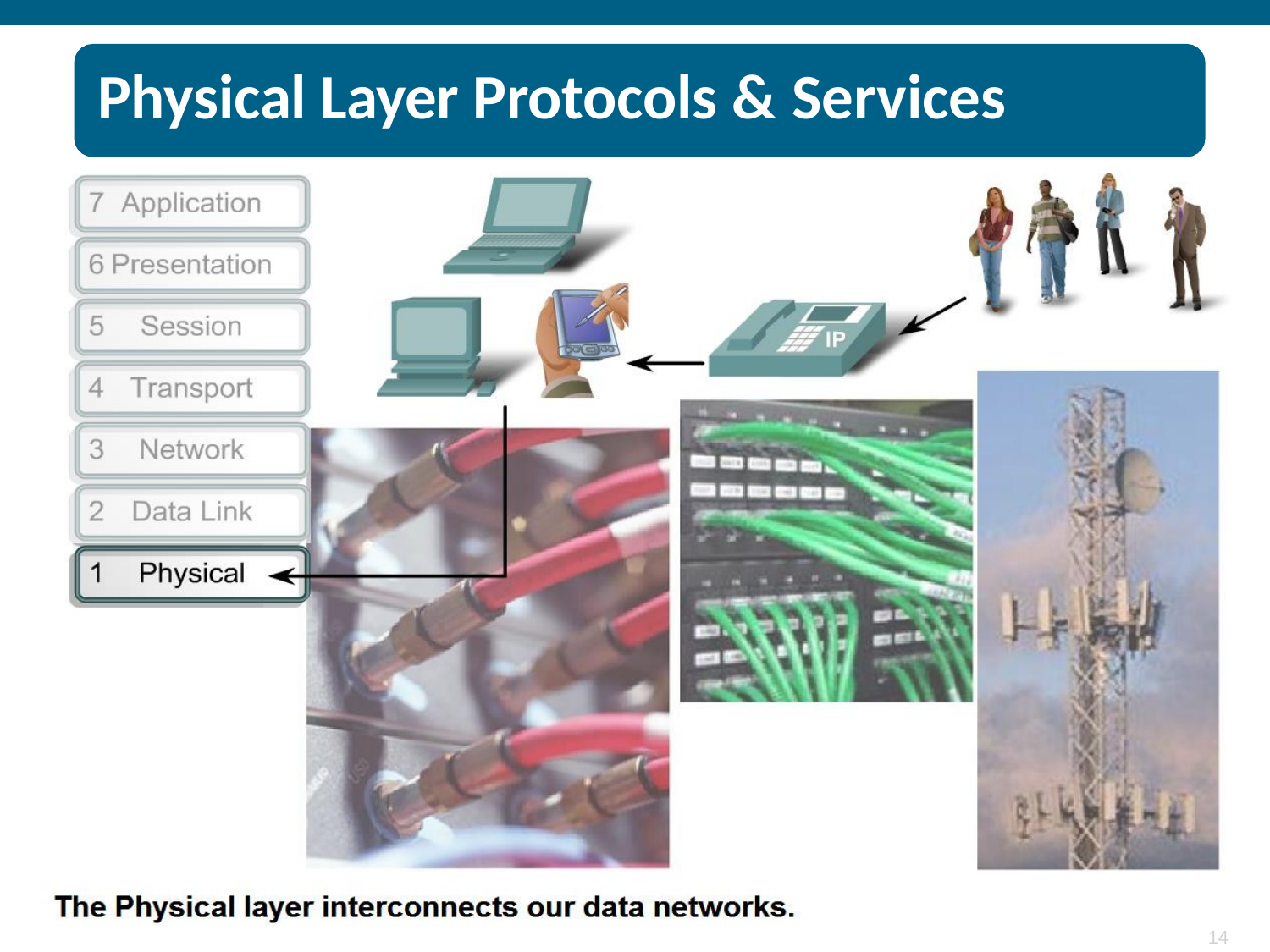

# Physical Layer Protocols & Services

14